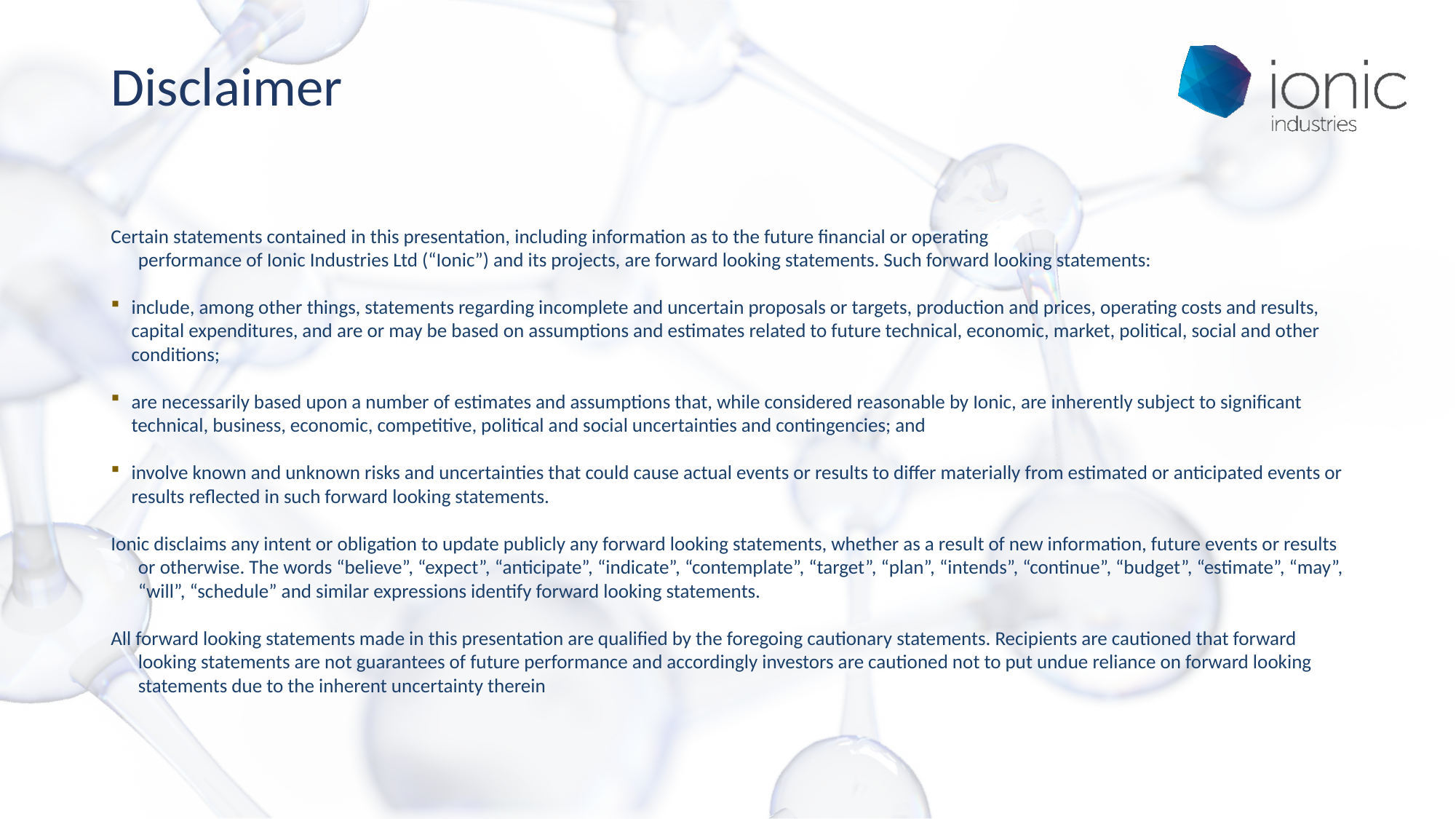

# Disclaimer
Certain statements contained in this presentation, including information as to the future financial or operating
performance of Ionic Industries Ltd (“Ionic”) and its projects, are forward looking statements. Such forward looking statements:
include, among other things, statements regarding incomplete and uncertain proposals or targets, production and prices, operating costs and results, capital expenditures, and are or may be based on assumptions and estimates related to future technical, economic, market, political, social and other conditions;

are necessarily based upon a number of estimates and assumptions that, while considered reasonable by Ionic, are inherently subject to significant technical, business, economic, competitive, political and social uncertainties and contingencies; and

involve known and unknown risks and uncertainties that could cause actual events or results to differ materially from estimated or anticipated events or results reflected in such forward looking statements.

Ionic disclaims any intent or obligation to update publicly any forward looking statements, whether as a result of new information, future events or results or otherwise. The words “believe”, “expect”, “anticipate”, “indicate”, “contemplate”, “target”, “plan”, “intends”, “continue”, “budget”, “estimate”, “may”, “will”, “schedule” and similar expressions identify forward looking statements.
All forward looking statements made in this presentation are qualified by the foregoing cautionary statements. Recipients are cautioned that forward looking statements are not guarantees of future performance and accordingly investors are cautioned not to put undue reliance on forward looking statements due to the inherent uncertainty therein
2